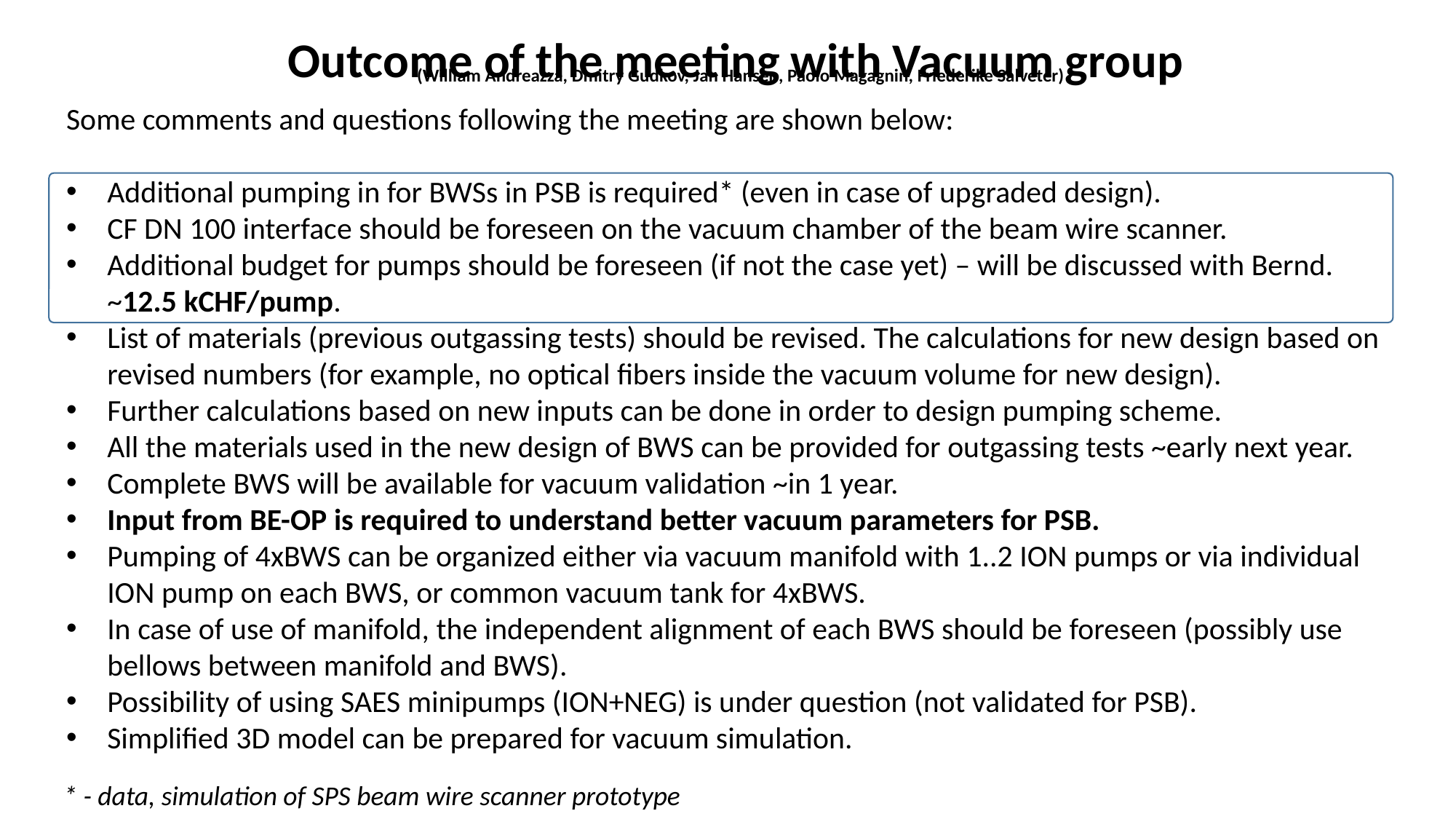

Outcome of the meeting with Vacuum group
(William Andreazza, Dmitry Gudkov, Jan Hansen, Paolo Magagnin, Friederike Salveter)
Some comments and questions following the meeting are shown below:

Additional pumping in for BWSs in PSB is required* (even in case of upgraded design).
CF DN 100 interface should be foreseen on the vacuum chamber of the beam wire scanner.
Additional budget for pumps should be foreseen (if not the case yet) – will be discussed with Bernd. ~12.5 kCHF/pump.
List of materials (previous outgassing tests) should be revised. The calculations for new design based on revised numbers (for example, no optical fibers inside the vacuum volume for new design).
Further calculations based on new inputs can be done in order to design pumping scheme.
All the materials used in the new design of BWS can be provided for outgassing tests ~early next year.
Complete BWS will be available for vacuum validation ~in 1 year.
Input from BE-OP is required to understand better vacuum parameters for PSB.
Pumping of 4xBWS can be organized either via vacuum manifold with 1..2 ION pumps or via individual ION pump on each BWS, or common vacuum tank for 4xBWS.
In case of use of manifold, the independent alignment of each BWS should be foreseen (possibly use bellows between manifold and BWS).
Possibility of using SAES minipumps (ION+NEG) is under question (not validated for PSB).
Simplified 3D model can be prepared for vacuum simulation.

* - data, simulation of SPS beam wire scanner prototype